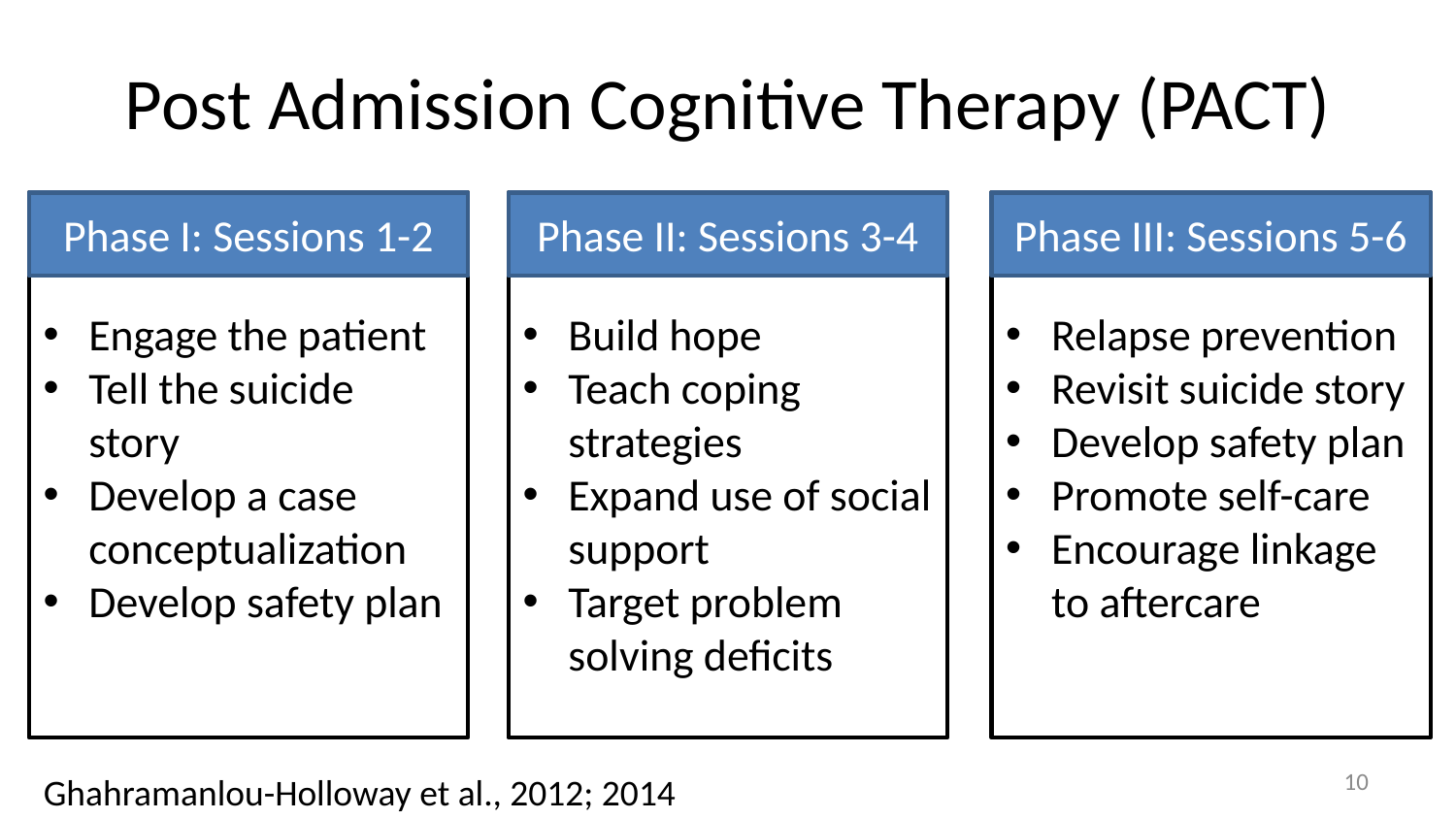

# Post Admission Cognitive Therapy (PACT)

Engage the patient
Tell the suicide story
Develop a case conceptualization
Develop safety plan
Phase I: Sessions 1-2

Build hope
Teach coping strategies
Expand use of social support
Target problem solving deficits
Phase II: Sessions 3-4

Relapse prevention
Revisit suicide story
Develop safety plan
Promote self-care
Encourage linkage to aftercare
Phase III: Sessions 5-6
10
Ghahramanlou-Holloway et al., 2012; 2014